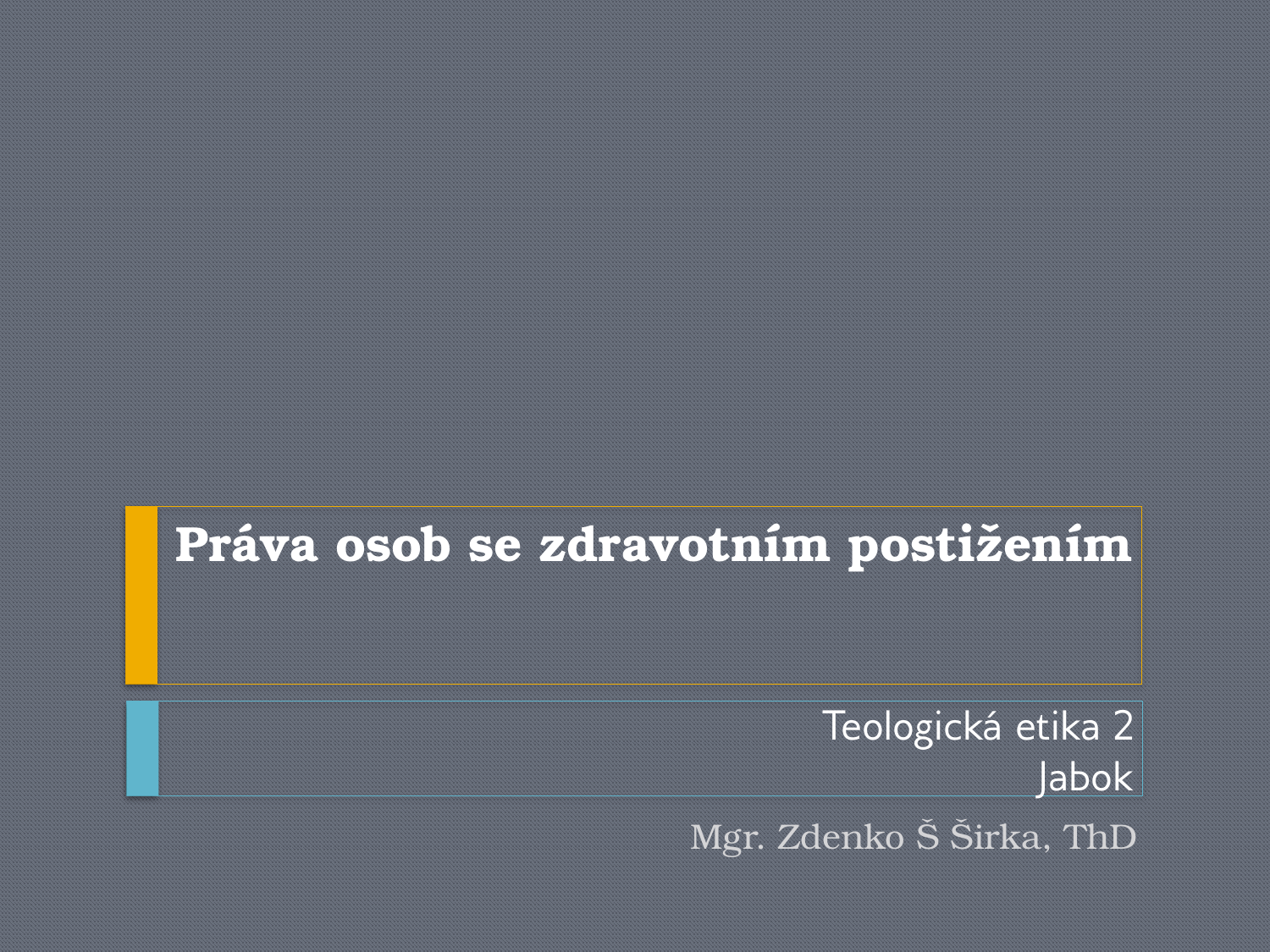

# Práva osob se zdravotním postižením
Teologická etika 2
 Jabok
Mgr. Zdenko Š Širka, ThD